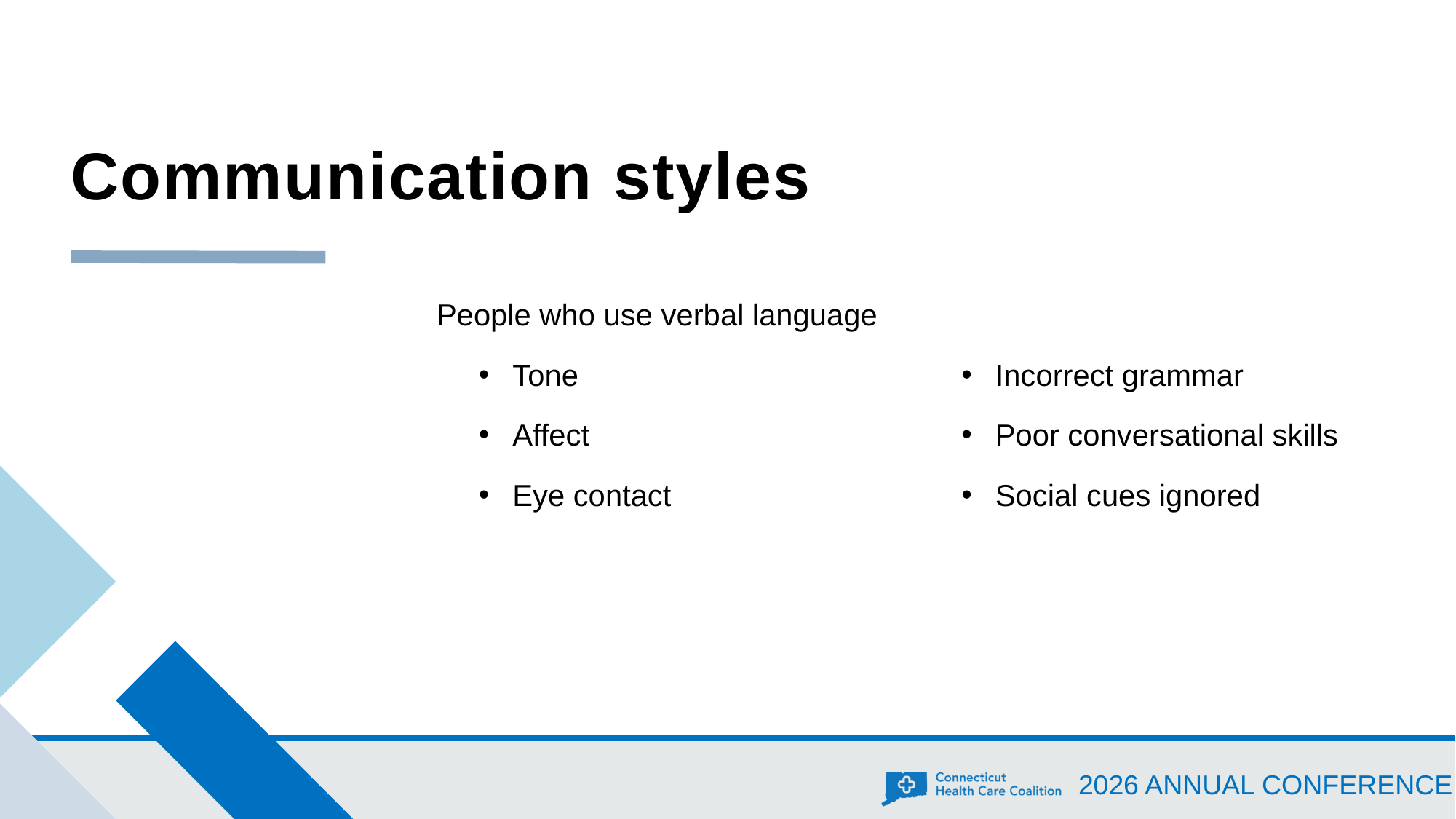

# Communication styles
People who use verbal language
Incorrect grammar
Poor conversational skills
Social cues ignored
Tone
Affect
Eye contact